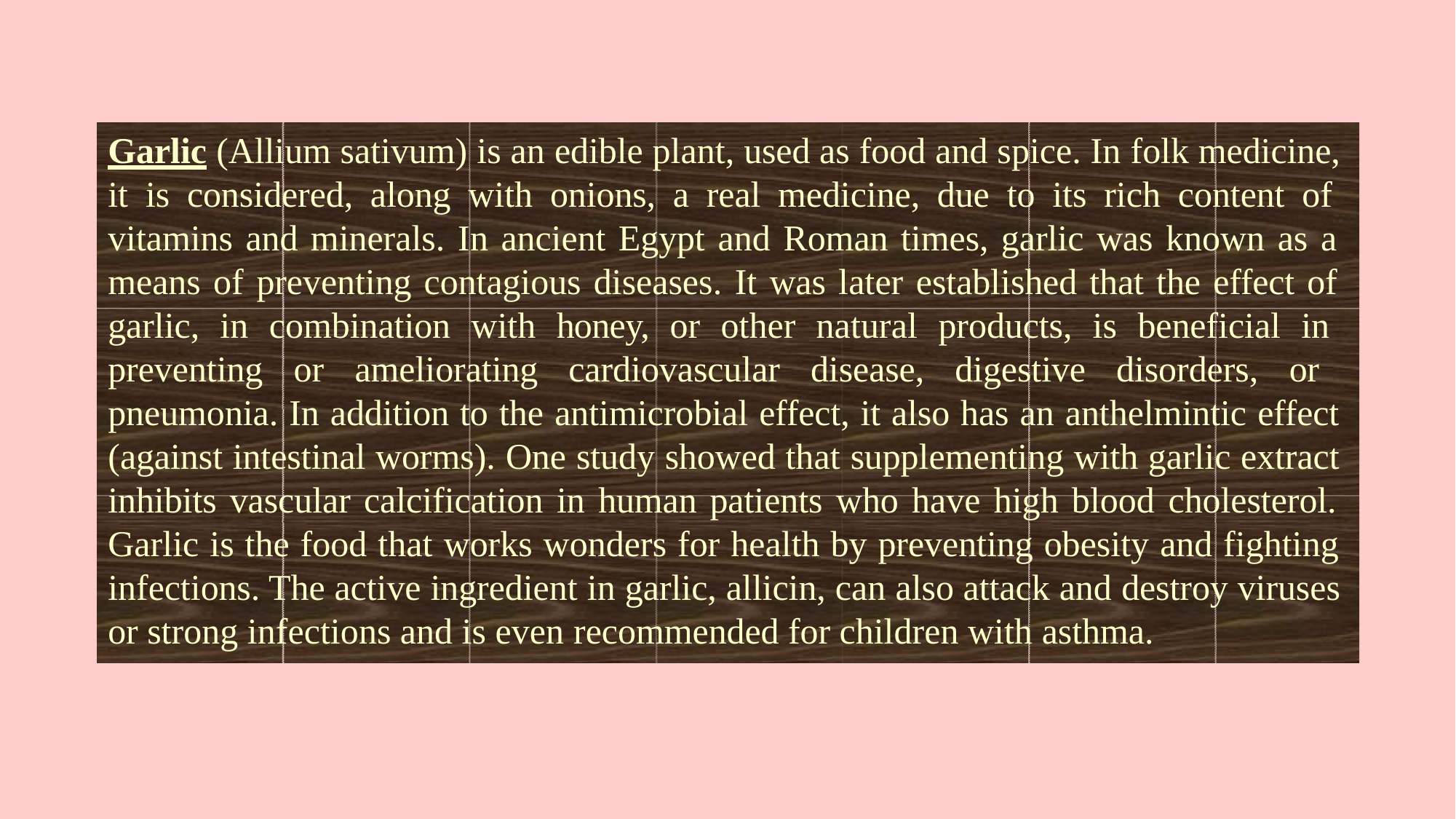

Garlic (Allium sativum) is an edible plant, used as food and spice. In folk medicine,  it is considered, along with onions, a real medicine, due to its rich content of  vitamins and minerals. In ancient Egypt and Roman times, garlic was known as a  means of preventing contagious diseases. It was later established that the effect of  garlic, in combination with honey, or other natural products, is beneficial in  preventing or ameliorating cardiovascular disease, digestive disorders, or  pneumonia. In addition to the antimicrobial effect, it also has an anthelmintic effect  (against intestinal worms). One study showed that supplementing with garlic extract  inhibits vascular calcification in human patients who have high blood cholesterol.  Garlic is the food that works wonders for health by preventing obesity and fighting  infections. The active ingredient in garlic, allicin, can also attack and destroy viruses  or strong infections and is even recommended for children with asthma.